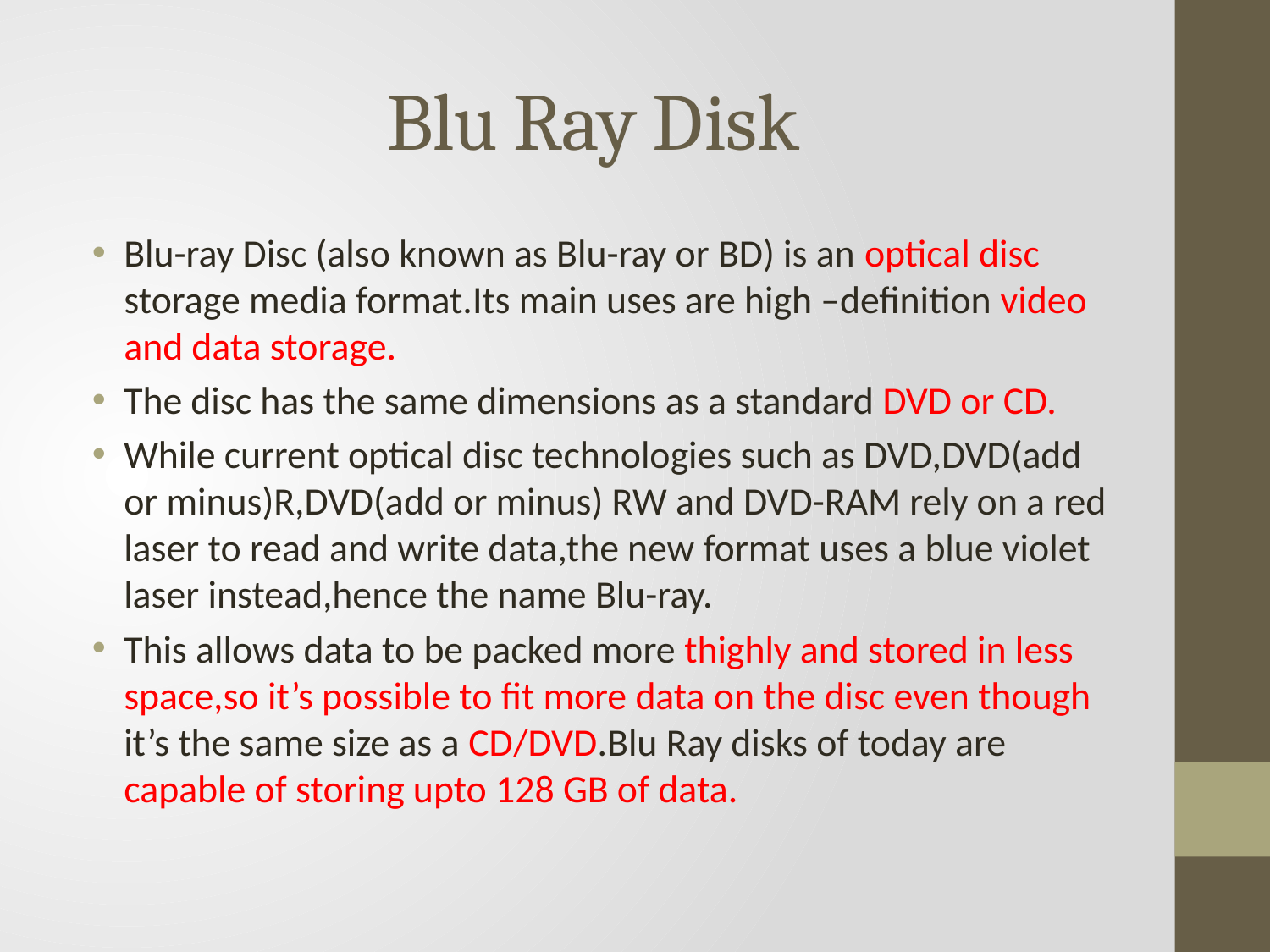

# Blu Ray Disk
Blu-ray Disc (also known as Blu-ray or BD) is an optical disc storage media format.Its main uses are high –definition video and data storage.
The disc has the same dimensions as a standard DVD or CD.
While current optical disc technologies such as DVD,DVD(add or minus)R,DVD(add or minus) RW and DVD-RAM rely on a red laser to read and write data,the new format uses a blue violet laser instead,hence the name Blu-ray.
This allows data to be packed more thighly and stored in less space,so it’s possible to fit more data on the disc even though it’s the same size as a CD/DVD.Blu Ray disks of today are capable of storing upto 128 GB of data.